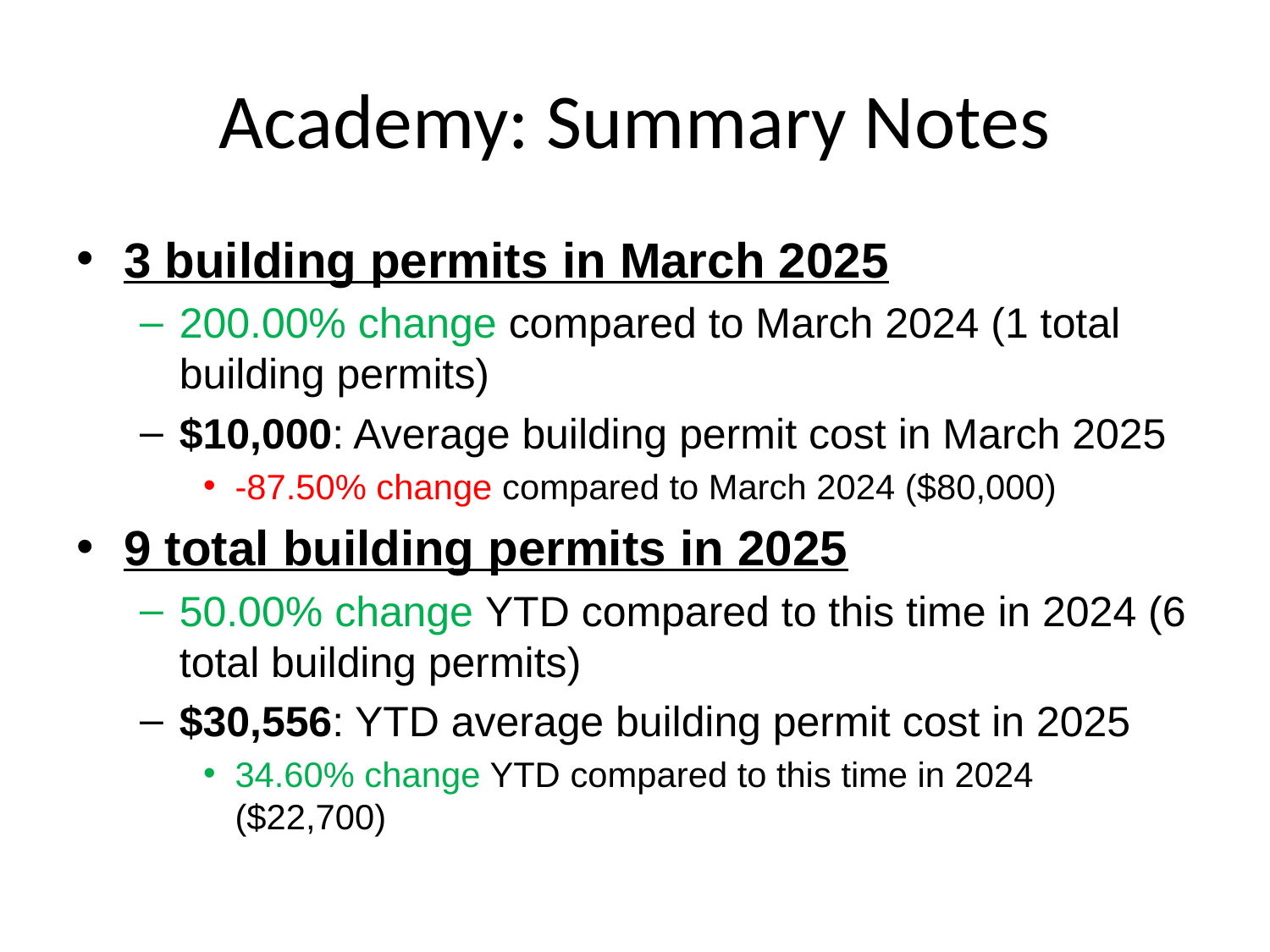

# Academy: Summary Notes
3 building permits in March 2025
200.00% change compared to March 2024 (1 total building permits)
$10,000: Average building permit cost in March 2025
-87.50% change compared to March 2024 ($80,000)
9 total building permits in 2025
50.00% change YTD compared to this time in 2024 (6 total building permits)
$30,556: YTD average building permit cost in 2025
34.60% change YTD compared to this time in 2024 ($22,700)